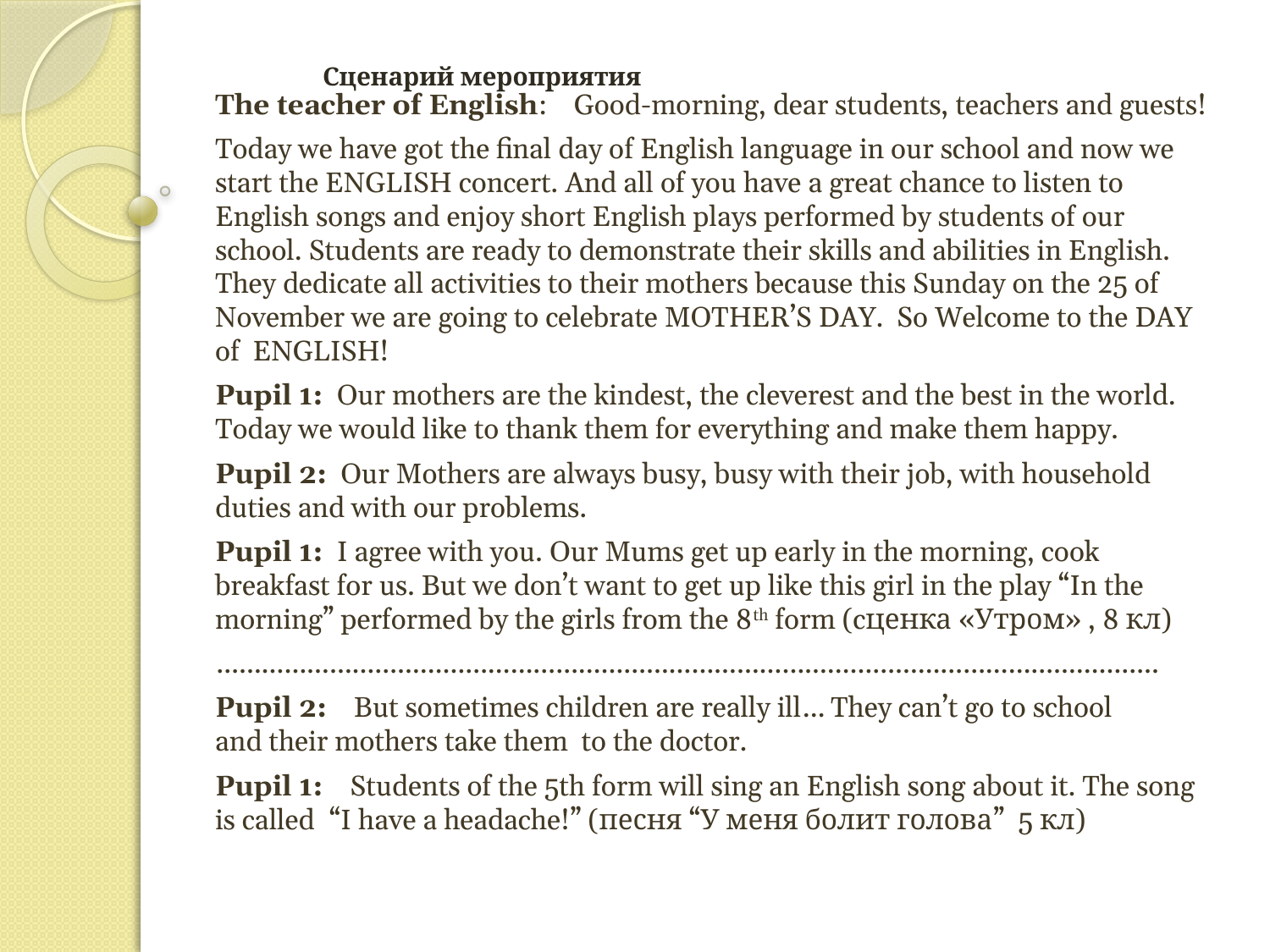

# Сценарий мероприятия
The teacher of English:    Good-morning, dear students, teachers and guests!
Today we have got the final day of English language in our school and now we start the ENGLISH concert. And all of you have a great chance to listen to English songs and enjoy short English plays performed by students of our school. Students are ready to demonstrate their skills and abilities in English. They dedicate all activities to their mothers because this Sunday on the 25 of November we are going to celebrate MOTHER’S DAY.  So Welcome to the DAY of  ENGLISH!
Pupil 1:  Our mothers are the kindest, the cleverest and the best in the world. Today we would like to thank them for everything and make them happy.
Pupil 2:  Our Mothers are always busy, busy with their job, with household duties and with our problems.
Pupil 1:  I agree with you. Our Mums get up early in the morning, cook breakfast for us. But we don’t want to get up like this girl in the play “In the morning” performed by the girls from the 8th form (cценка «Утром» , 8 кл)
……………………………………………………………………………………………………………..
Pupil 2:    But sometimes children are really ill… They can’t go to school             and their mothers take them  to the doctor.
Pupil 1:    Students of the 5th form will sing an English song about it. The song is called  “I have a headache!” (песня “У меня болит голова”  5 кл)